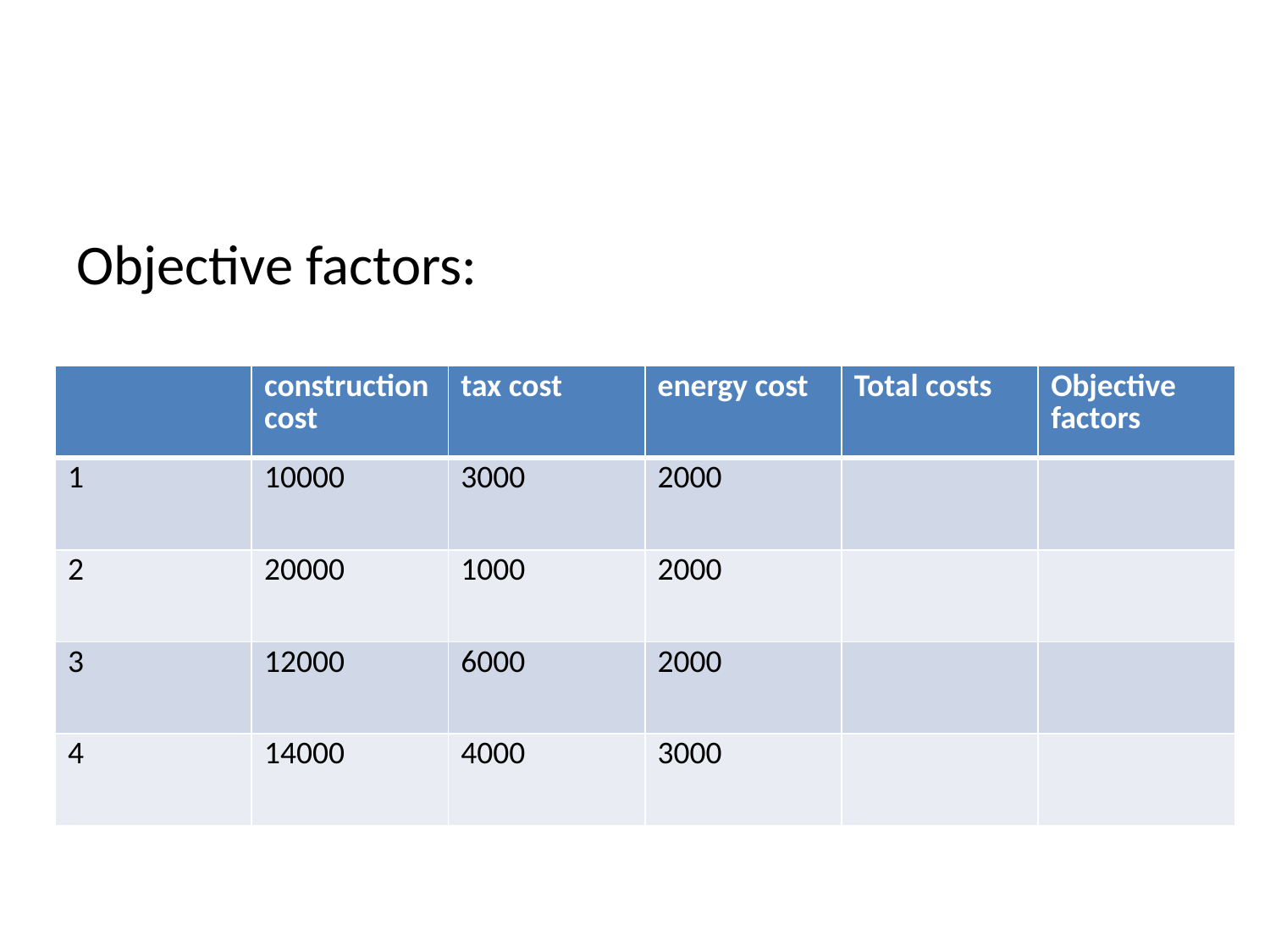

#
Objective factors:

|  | construction cost | tax cost | energy cost | Total costs | Objective factors |
| --- | --- | --- | --- | --- | --- |
| 1 | 10000 | 3000 | 2000 |  |  |
| 2 | 20000 | 1000 | 2000 |  |  |
| 3 | 12000 | 6000 | 2000 |  |  |
| 4 | 14000 | 4000 | 3000 |  |  |